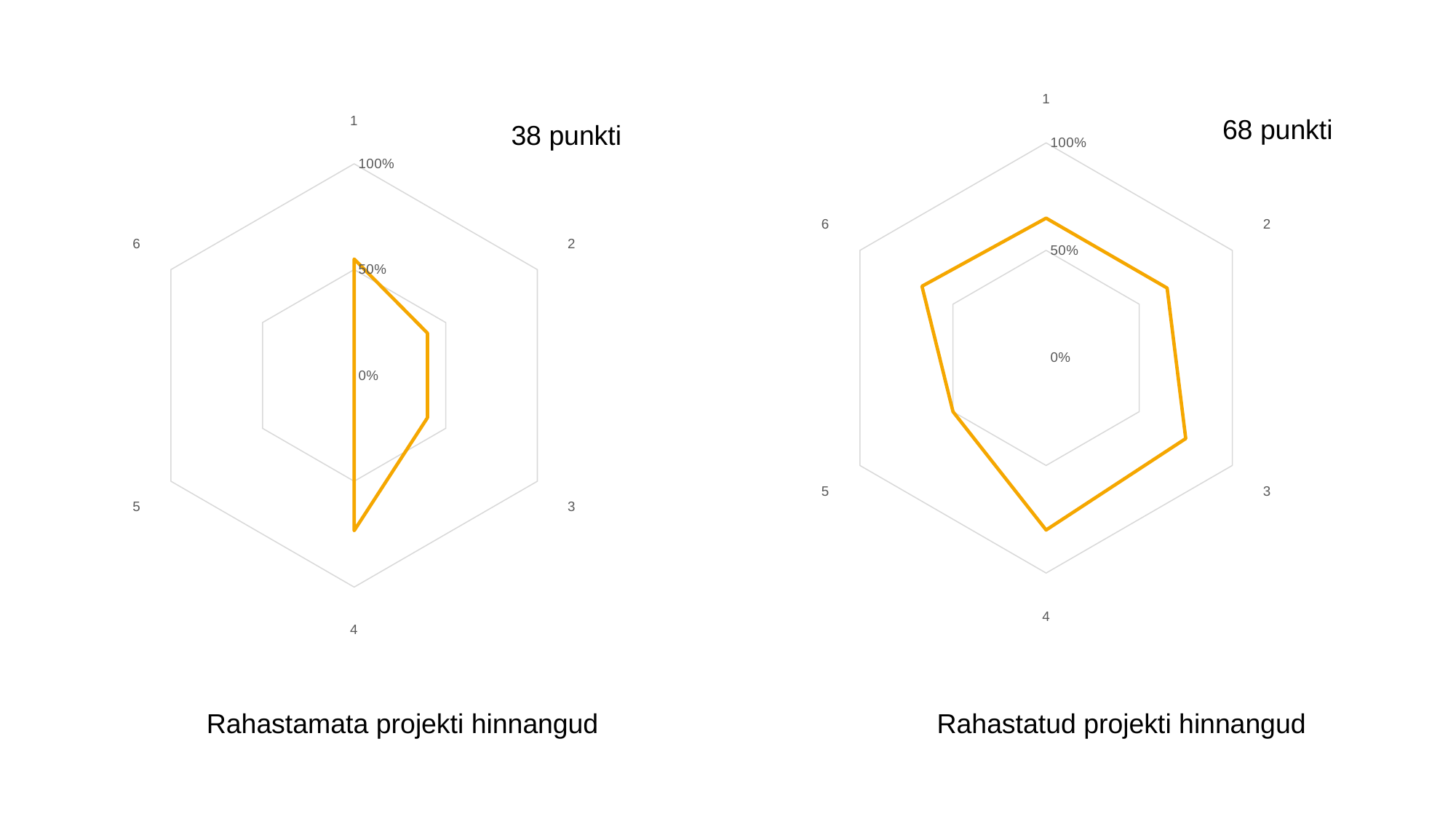

### Chart

| Category |  |
|---|---|

### Chart

| Category |  |
|---|---|
68 punkti
38 punkti

Rahastamata projekti hinnangud
Rahastatud projekti hinnangud